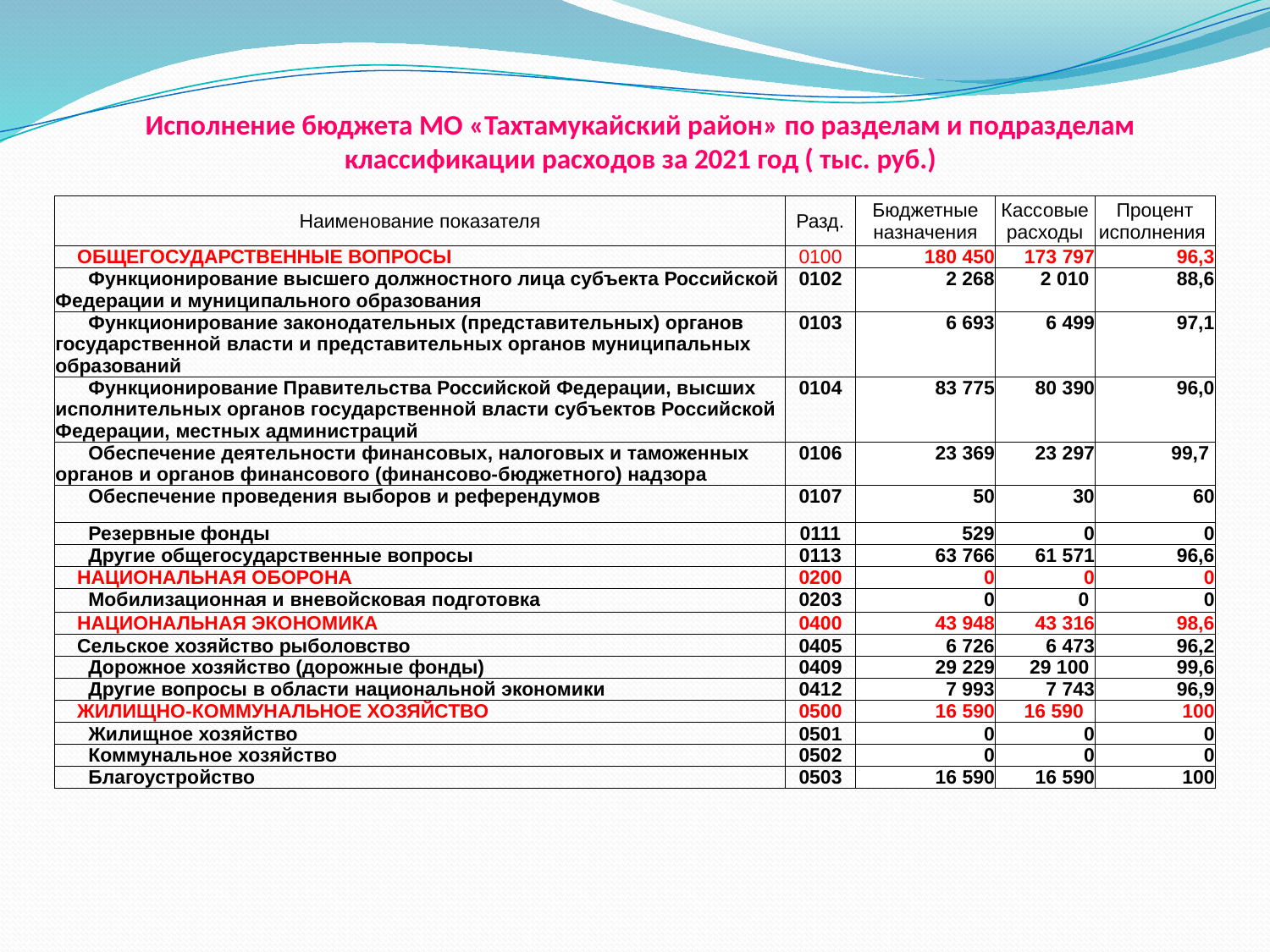

# Исполнение бюджета МО «Тахтамукайский район» по разделам и подразделам классификации расходов за 2021 год ( тыс. руб.)
| Наименование показателя | Разд. | Бюджетные назначения | Кассовые расходы | Процент исполнения |
| --- | --- | --- | --- | --- |
| ОБЩЕГОСУДАРСТВЕННЫЕ ВОПРОСЫ | 0100 | 180 450 | 173 797 | 96,3 |
| Функционирование высшего должностного лица субъекта Российской Федерации и муниципального образования | 0102 | 2 268 | 2 010 | 88,6 |
| Функционирование законодательных (представительных) органов государственной власти и представительных органов муниципальных образований | 0103 | 6 693 | 6 499 | 97,1 |
| Функционирование Правительства Российской Федерации, высших исполнительных органов государственной власти субъектов Российской Федерации, местных администраций | 0104 | 83 775 | 80 390 | 96,0 |
| Обеспечение деятельности финансовых, налоговых и таможенных органов и органов финансового (финансово-бюджетного) надзора | 0106 | 23 369 | 23 297 | 99,7 |
| Обеспечение проведения выборов и референдумов | 0107 | 50 | 30 | 60 |
| Резервные фонды | 0111 | 529 | 0 | 0 |
| Другие общегосударственные вопросы | 0113 | 63 766 | 61 571 | 96,6 |
| НАЦИОНАЛЬНАЯ ОБОРОНА | 0200 | 0 | 0 | 0 |
| Мобилизационная и вневойсковая подготовка | 0203 | 0 | 0 | 0 |
| НАЦИОНАЛЬНАЯ ЭКОНОМИКА | 0400 | 43 948 | 43 316 | 98,6 |
| Сельское хозяйство рыболовство | 0405 | 6 726 | 6 473 | 96,2 |
| Дорожное хозяйство (дорожные фонды) | 0409 | 29 229 | 29 100 | 99,6 |
| Другие вопросы в области национальной экономики | 0412 | 7 993 | 7 743 | 96,9 |
| ЖИЛИЩНО-КОММУНАЛЬНОЕ ХОЗЯЙСТВО | 0500 | 16 590 | 16 590 | 100 |
| Жилищное хозяйство | 0501 | 0 | 0 | 0 |
| Коммунальное хозяйство | 0502 | 0 | 0 | 0 |
| Благоустройство | 0503 | 16 590 | 16 590 | 100 |